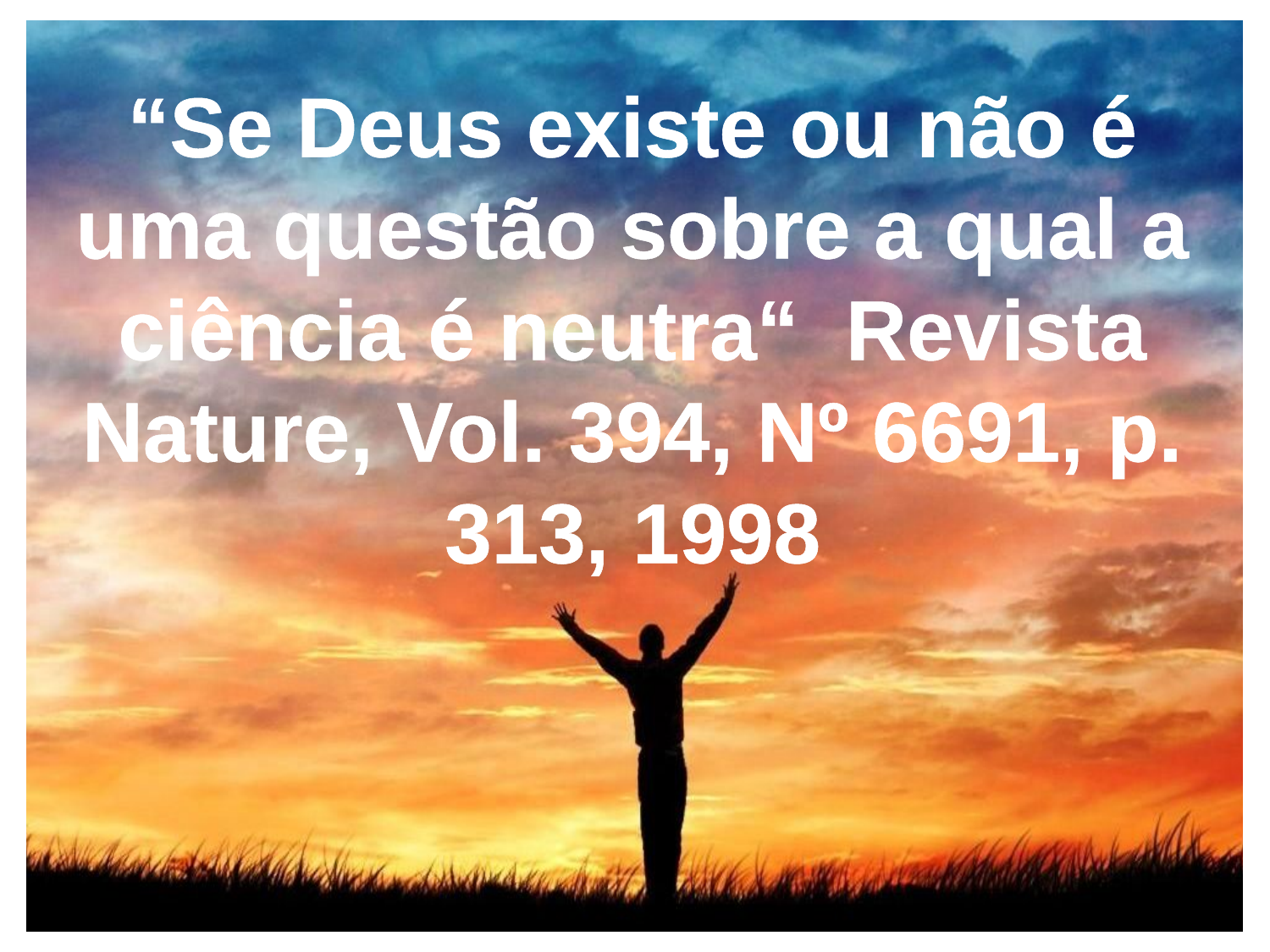

“Se Deus existe ou não é uma questão sobre a qual a ciência é neutra“  Revista Nature, Vol. 394, Nº 6691, p. 313, 1998